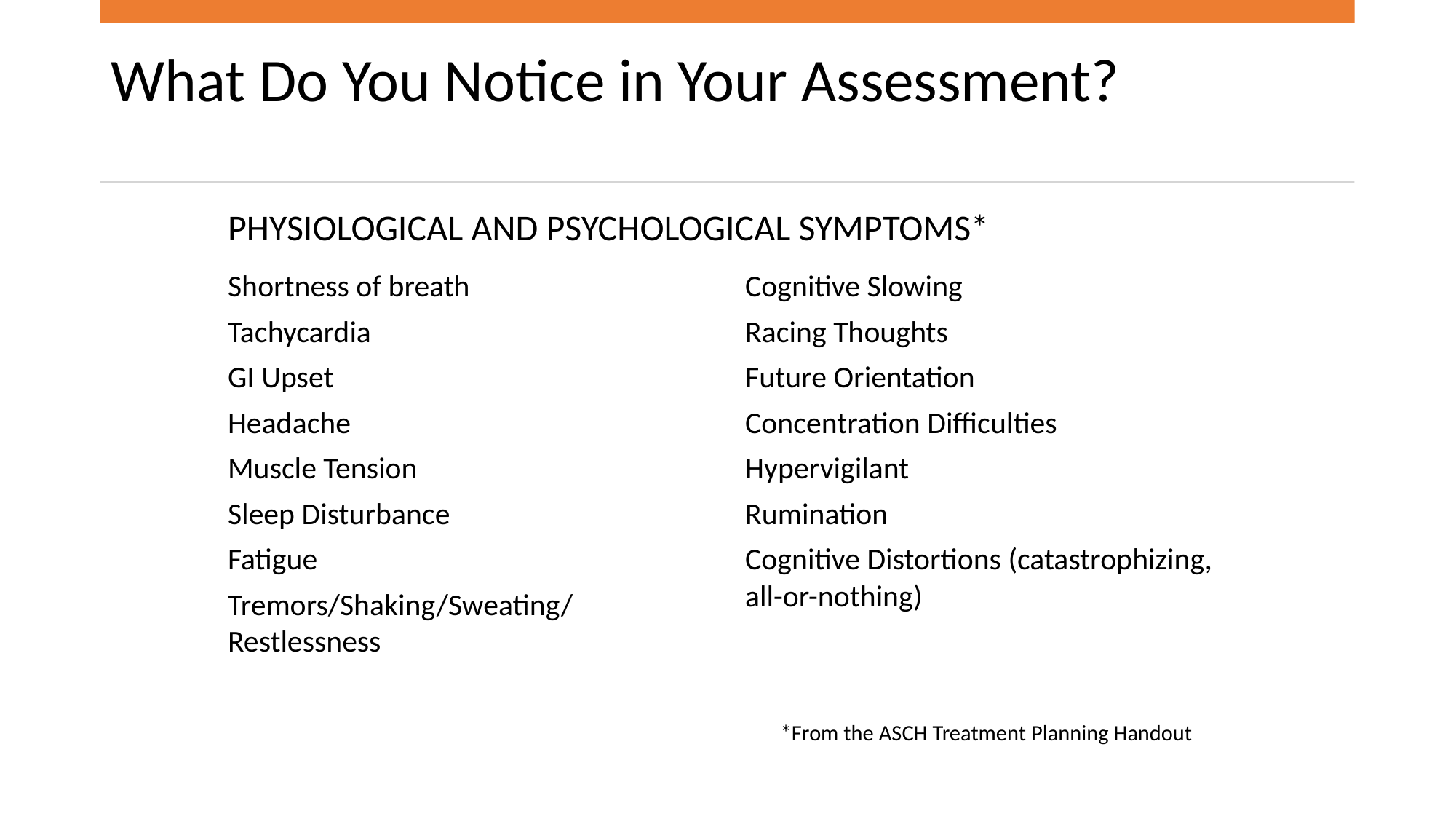

# What Do You Notice in Your Assessment?

PHYSIOLOGICAL AND PSYCHOLOGICAL SYMPTOMS*
Shortness of breath
Tachycardia
GI Upset
Headache
Muscle Tension
Sleep Disturbance
Fatigue
Tremors/Shaking/Sweating/ Restlessness
Cognitive Slowing
Racing Thoughts
Future Orientation
Concentration Difficulties
Hypervigilant
Rumination
Cognitive Distortions (catastrophizing, all-or-nothing)
*From the ASCH Treatment Planning Handout